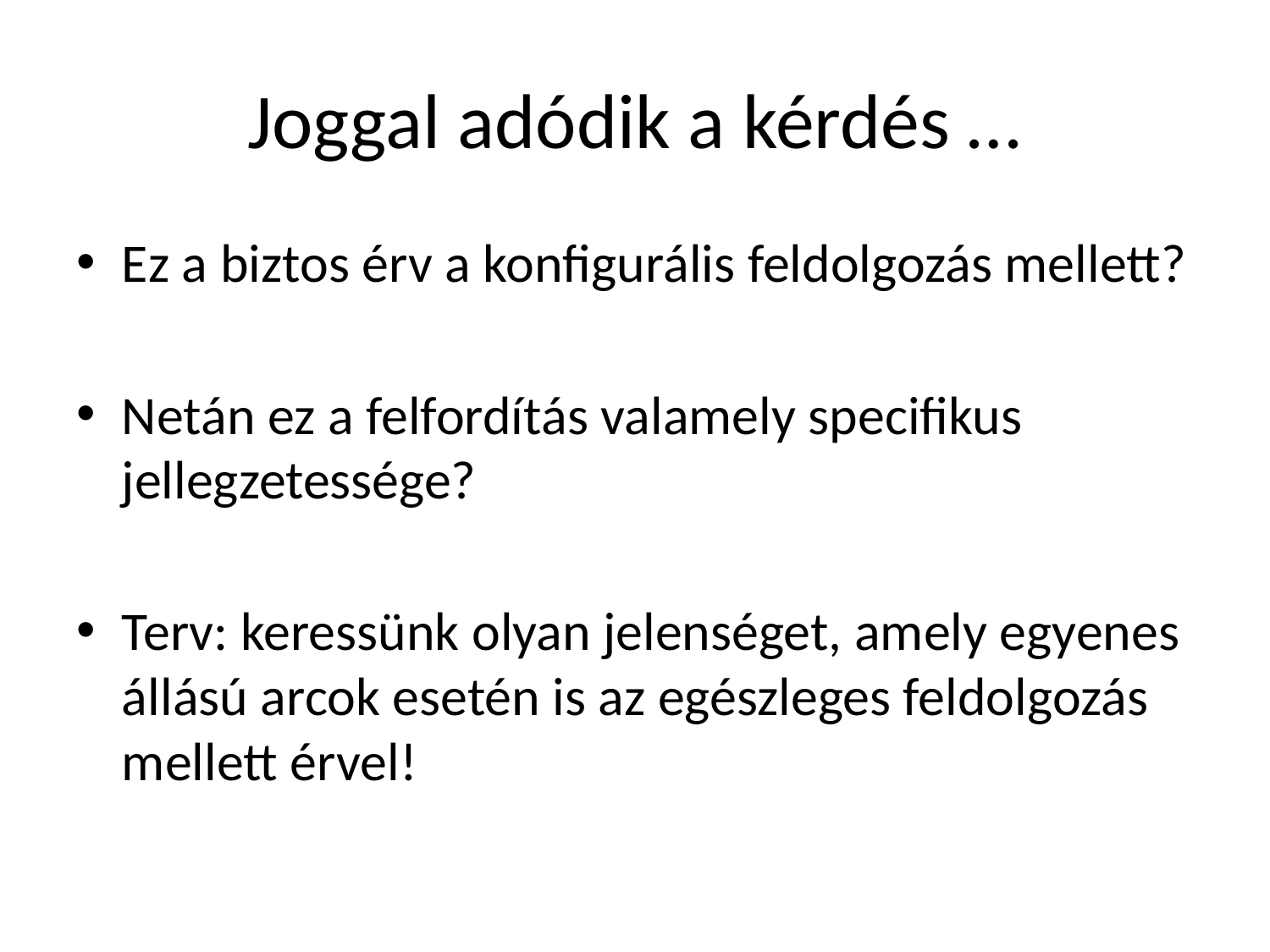

# Joggal adódik a kérdés …
Ez a biztos érv a konfigurális feldolgozás mellett?

Netán ez a felfordítás valamely specifikus jellegzetessége?

Terv: keressünk olyan jelenséget, amely egyenes állású arcok esetén is az egészleges feldolgozás mellett érvel!